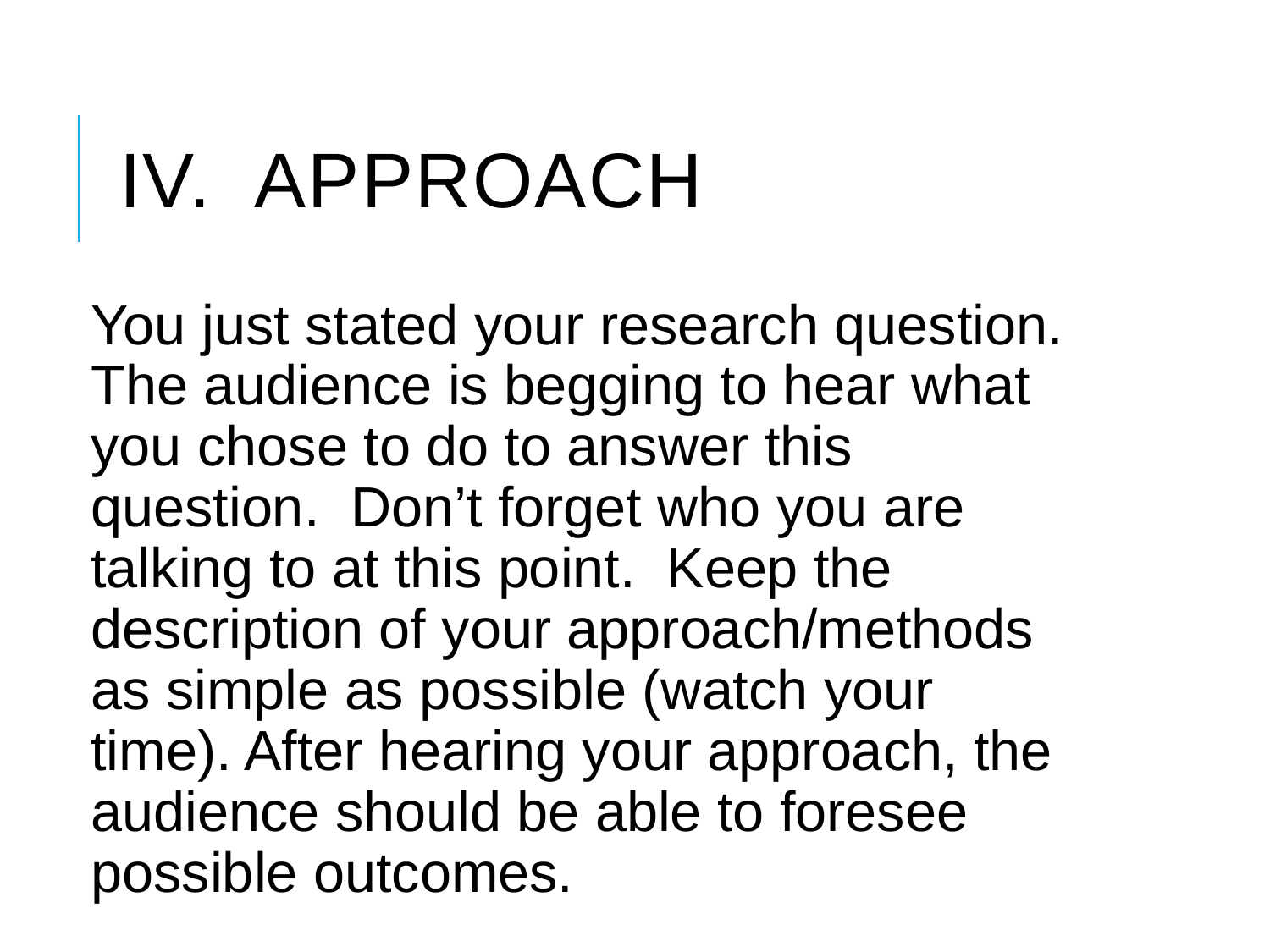

# IV.  Approach
You just stated your research question.  The audience is begging to hear what you chose to do to answer this question.  Don’t forget who you are talking to at this point.  Keep the description of your approach/methods as simple as possible (watch your time). After hearing your approach, the audience should be able to foresee possible outcomes.